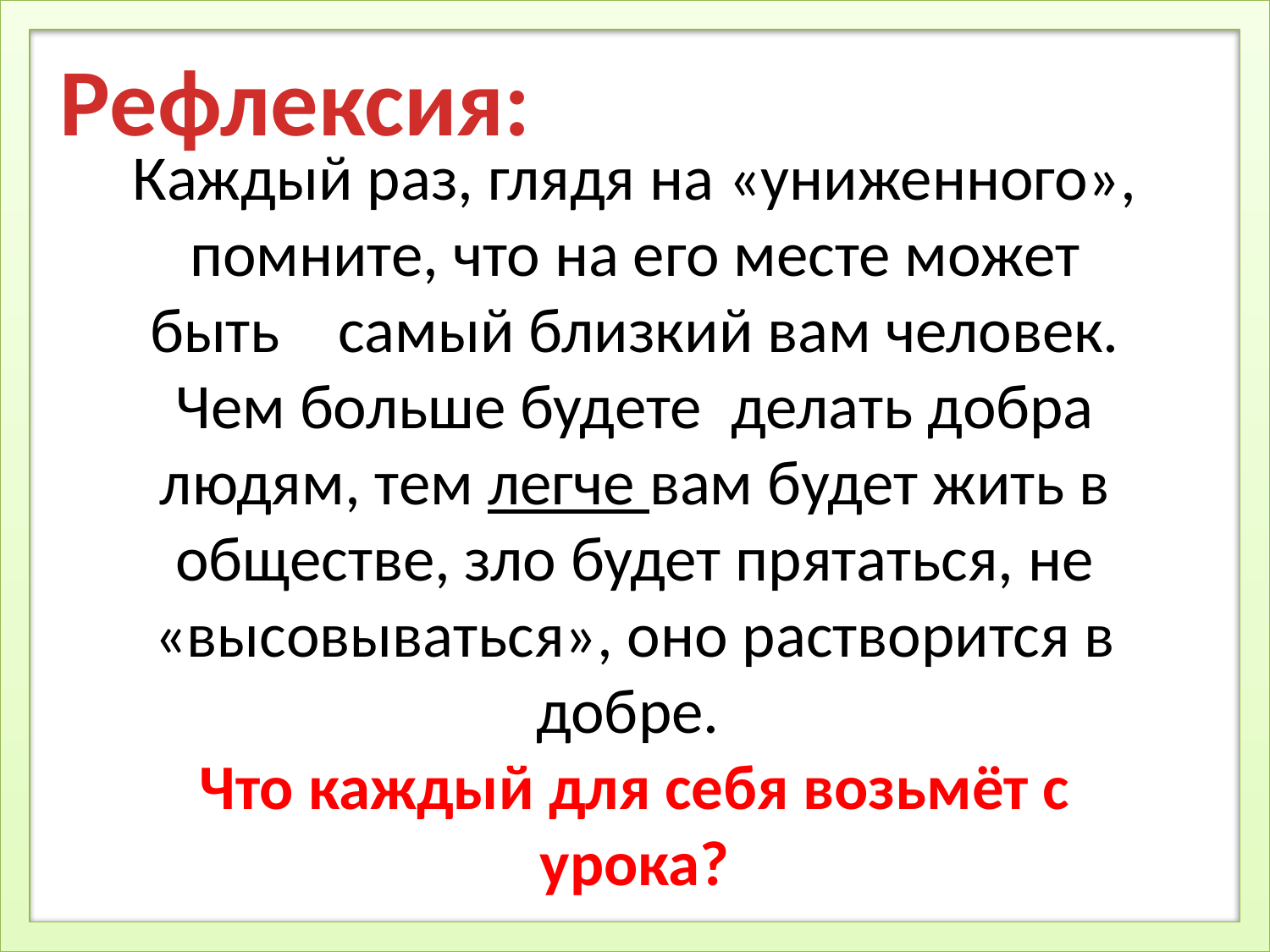

Рефлексия:
# Каждый раз, глядя на «униженного», помните, что на его месте может быть    самый близкий вам человек. Чем больше будете  делать добра людям, тем легче вам будет жить в обществе, зло будет прятаться, не «высовываться», оно растворится в добре. Что каждый для себя возьмёт с урока?